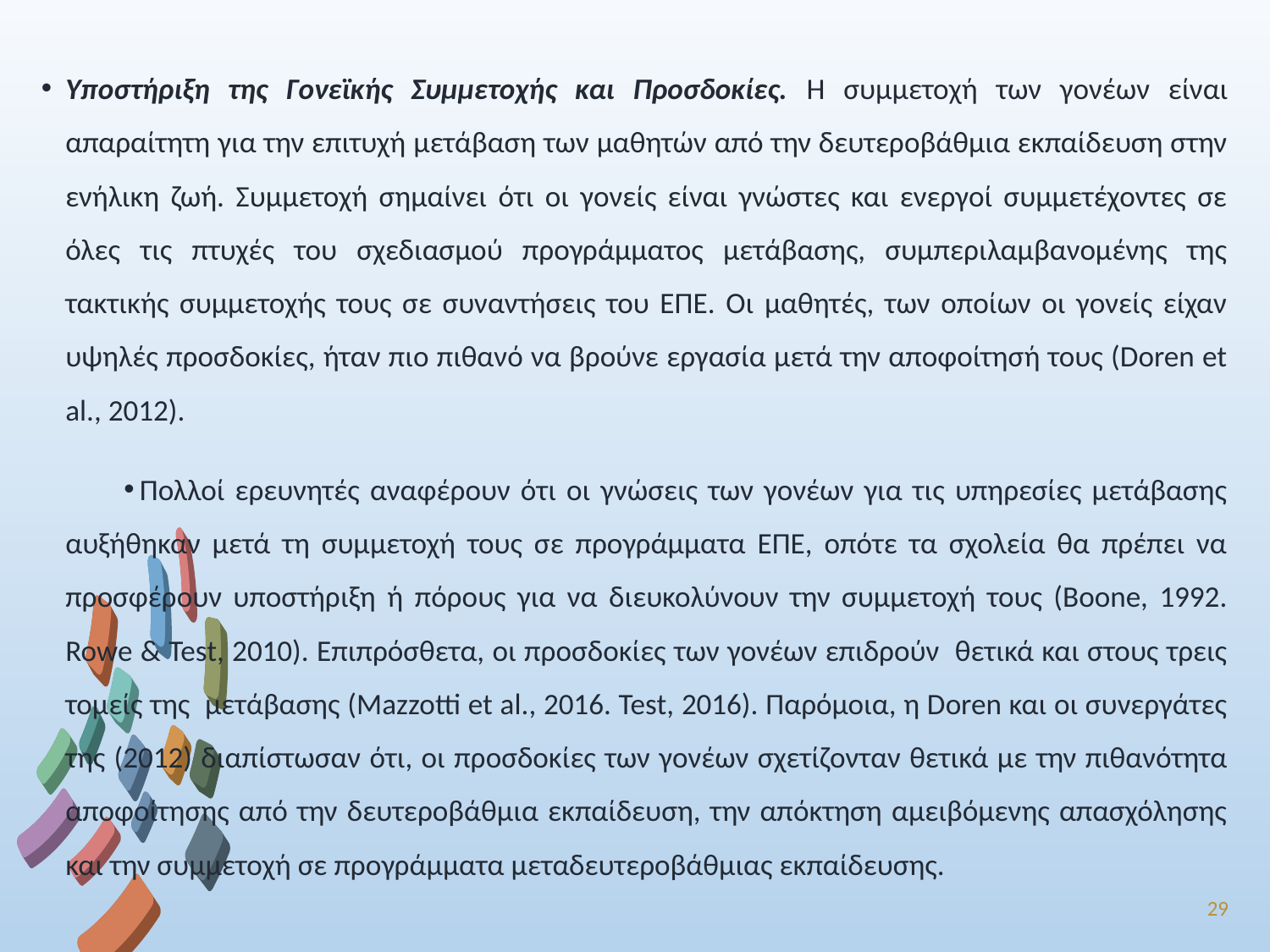

Υποστήριξη της Γονεϊκής Συμμετοχής και Προσδοκίες. Η συμμετοχή των γονέων είναι απαραίτητη για την επιτυχή μετάβαση των μαθητών από την δευτεροβάθμια εκπαίδευση στην ενήλικη ζωή. Συμμετοχή σημαίνει ότι οι γονείς είναι γνώστες και ενεργοί συμμετέχοντες σε όλες τις πτυχές του σχεδιασμού προγράμματος μετάβασης, συμπεριλαμβανομένης της τακτικής συμμετοχής τους σε συναντήσεις του ΕΠΕ. Οι μαθητές, των οποίων οι γονείς είχαν υψηλές προσδοκίες, ήταν πιο πιθανό να βρούνε εργασία μετά την αποφοίτησή τους (Doren et al., 2012).
Πολλοί ερευνητές αναφέρουν ότι οι γνώσεις των γονέων για τις υπηρεσίες μετάβασης αυξήθηκαν μετά τη συμμετοχή τους σε προγράμματα ΕΠΕ, οπότε τα σχολεία θα πρέπει να προσφέρουν υποστήριξη ή πόρους για να διευκολύνουν την συμμετοχή τους (Boone, 1992. Rowe & Test, 2010). Επιπρόσθετα, οι προσδοκίες των γονέων επιδρούν  θετικά και στους τρεις τομείς της  μετάβασης (Mazzotti et al., 2016. Test, 2016). Παρόμοια, η Doren και οι συνεργάτες της (2012) διαπίστωσαν ότι, οι προσδοκίες των γονέων σχετίζονταν θετικά με την πιθανότητα αποφοίτησης από την δευτεροβάθμια εκπαίδευση, την απόκτηση αμειβόμενης απασχόλησης και την συμμετοχή σε προγράμματα μεταδευτεροβάθμιας εκπαίδευσης.
29